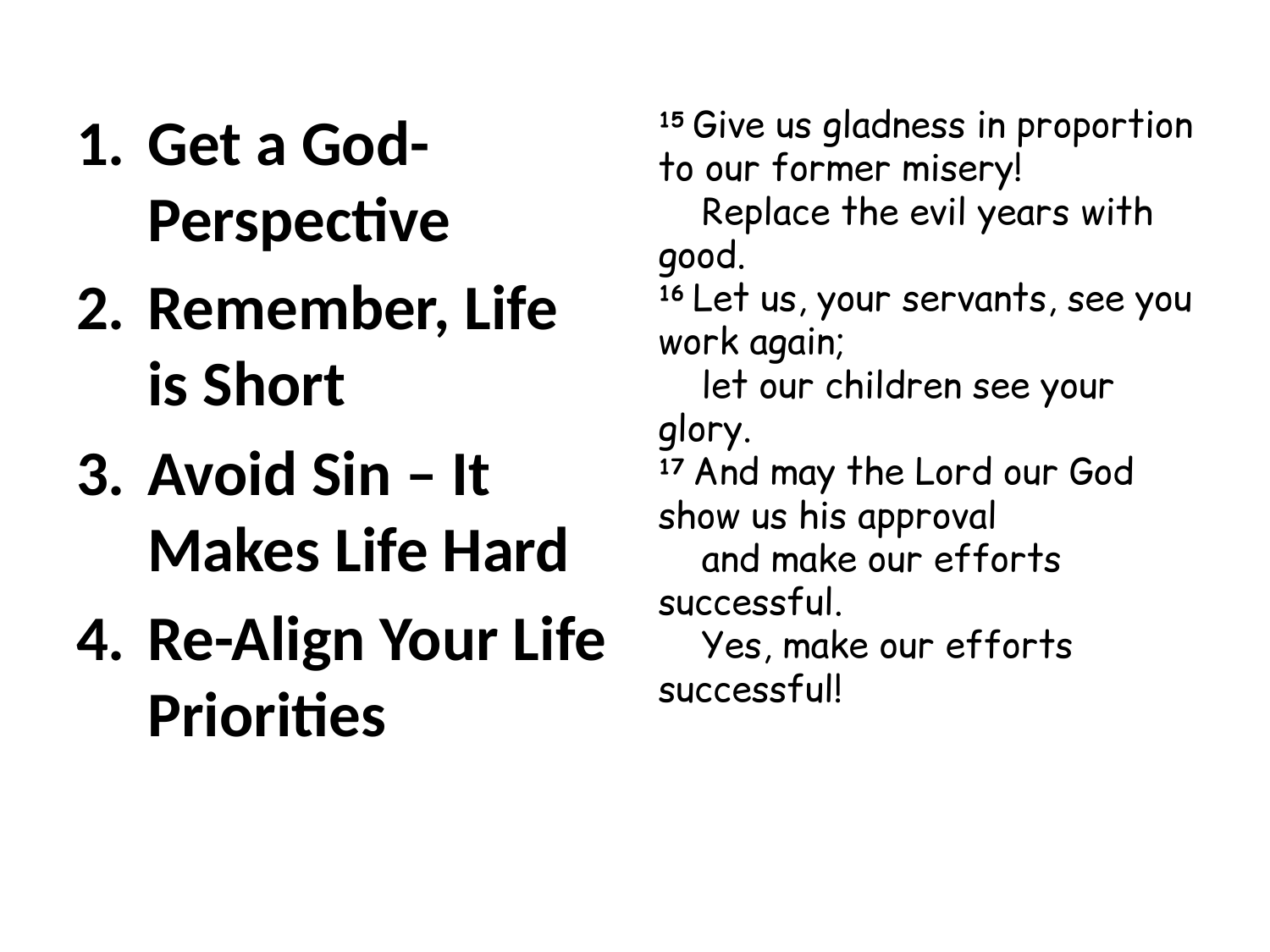

Get a God-Perspective
Remember, Life is Short
Avoid Sin – It Makes Life Hard
Re-Align Your Life Priorities
15 Give us gladness in proportion to our former misery!
    Replace the evil years with good.
16 Let us, your servants, see you work again;
    let our children see your glory.
17 And may the Lord our God show us his approval
    and make our efforts successful.
    Yes, make our efforts successful!